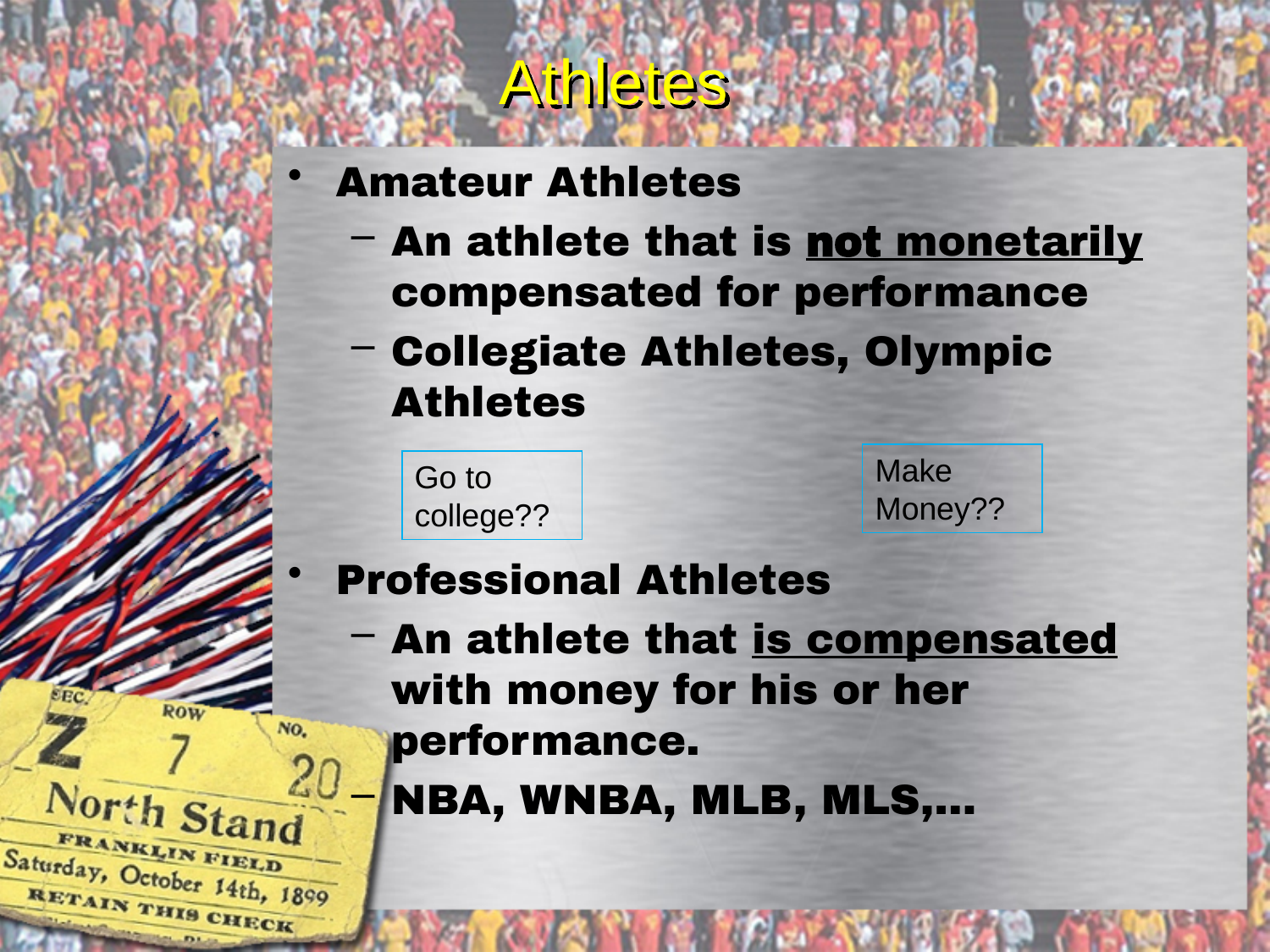

# Athletes
Amateur Athletes
An athlete that is not monetarily  compensated for performance
Collegiate Athletes, Olympic Athletes

Professional Athletes
An athlete that is compensated with money for his or her performance.
NBA, WNBA, MLB, MLS,…
Make Money??
Go to college??